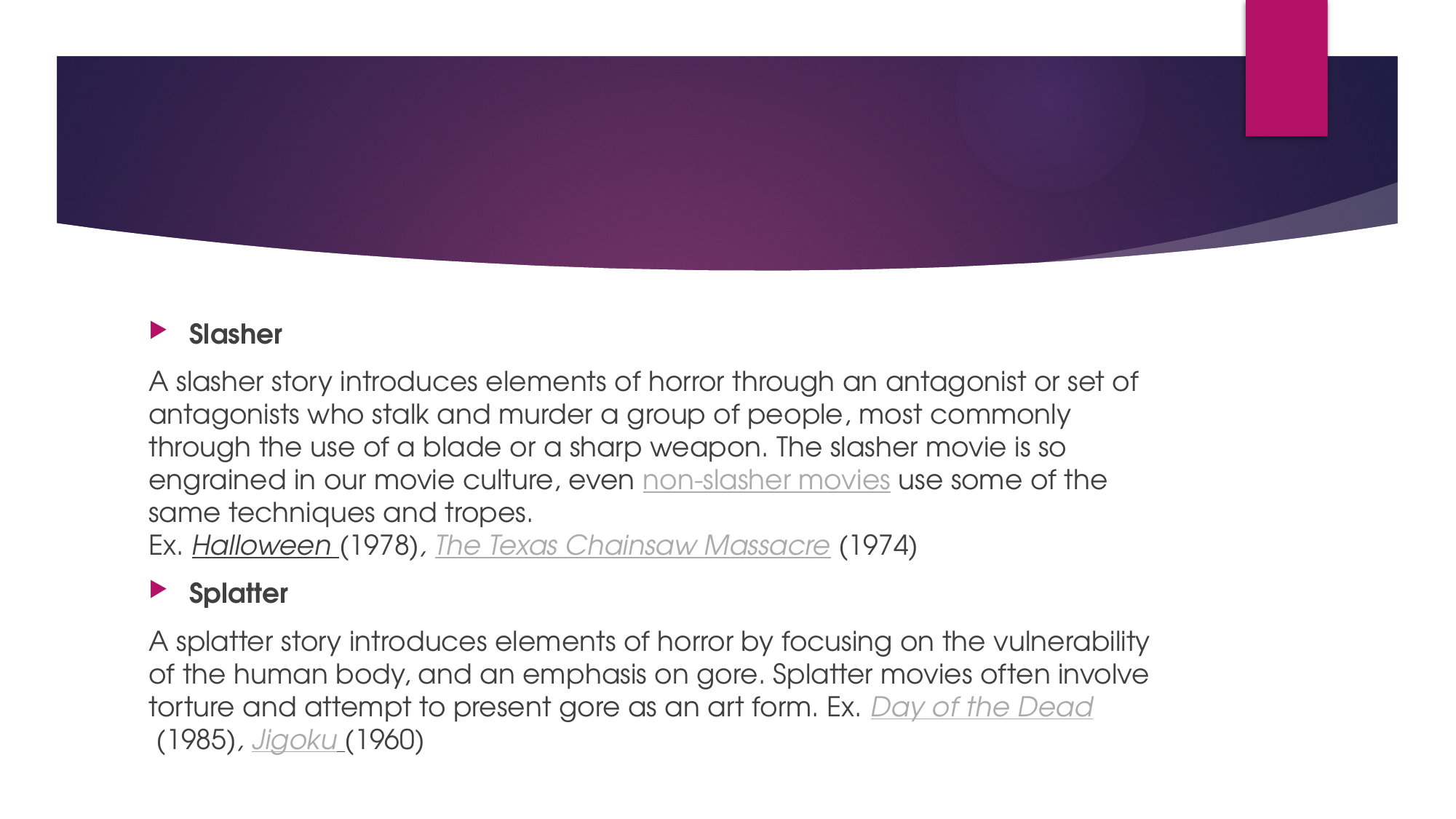

#
Slasher
A slasher story introduces elements of horror through an antagonist or set of antagonists who stalk and murder a group of people, most commonly through the use of a blade or a sharp weapon. The slasher movie is so engrained in our movie culture, even non-slasher movies use some of the same techniques and tropes.
Ex. Halloween (1978), The Texas Chainsaw Massacre (1974)
Splatter
A splatter story introduces elements of horror by focusing on the vulnerability of the human body, and an emphasis on gore. Splatter movies often involve torture and attempt to present gore as an art form. Ex. Day of the Dead (1985), Jigoku (1960)